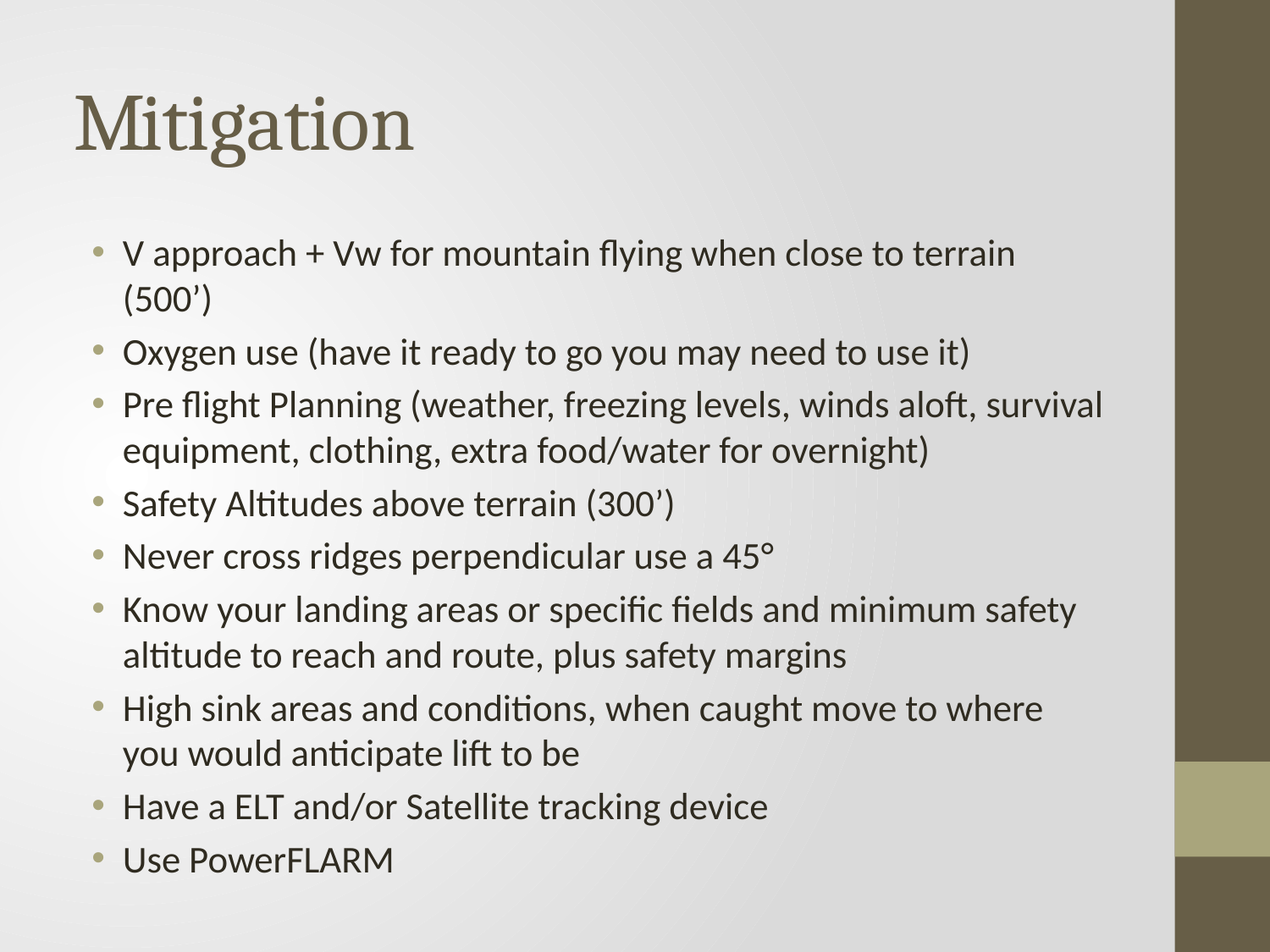

# Mitigation
V approach + Vw for mountain flying when close to terrain (500’)
Oxygen use (have it ready to go you may need to use it)
Pre flight Planning (weather, freezing levels, winds aloft, survival equipment, clothing, extra food/water for overnight)
Safety Altitudes above terrain (300’)
Never cross ridges perpendicular use a 45°
Know your landing areas or specific fields and minimum safety altitude to reach and route, plus safety margins
High sink areas and conditions, when caught move to where you would anticipate lift to be
Have a ELT and/or Satellite tracking device
Use PowerFLARM